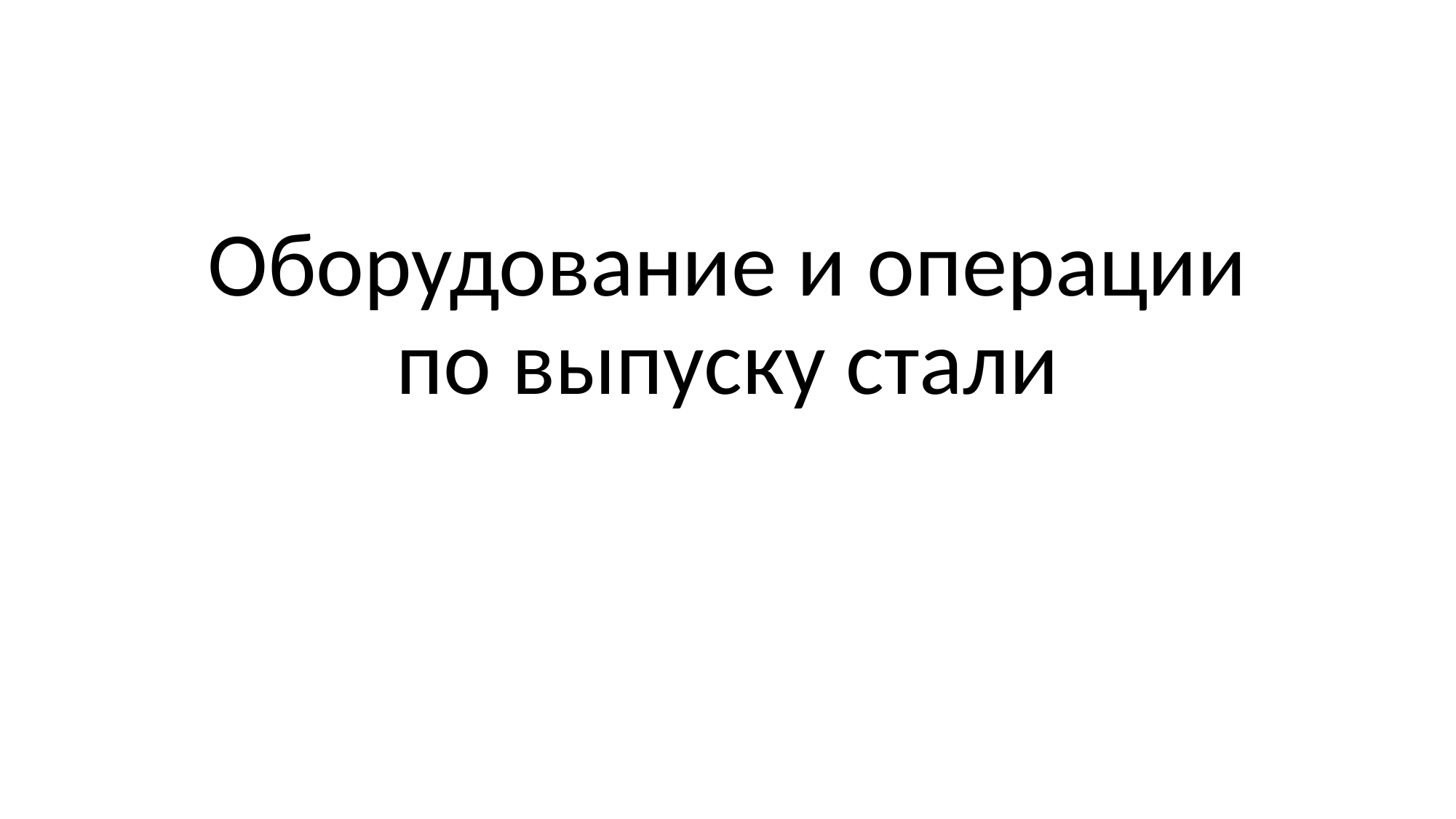

# Оборудование и операции по выпуску стали